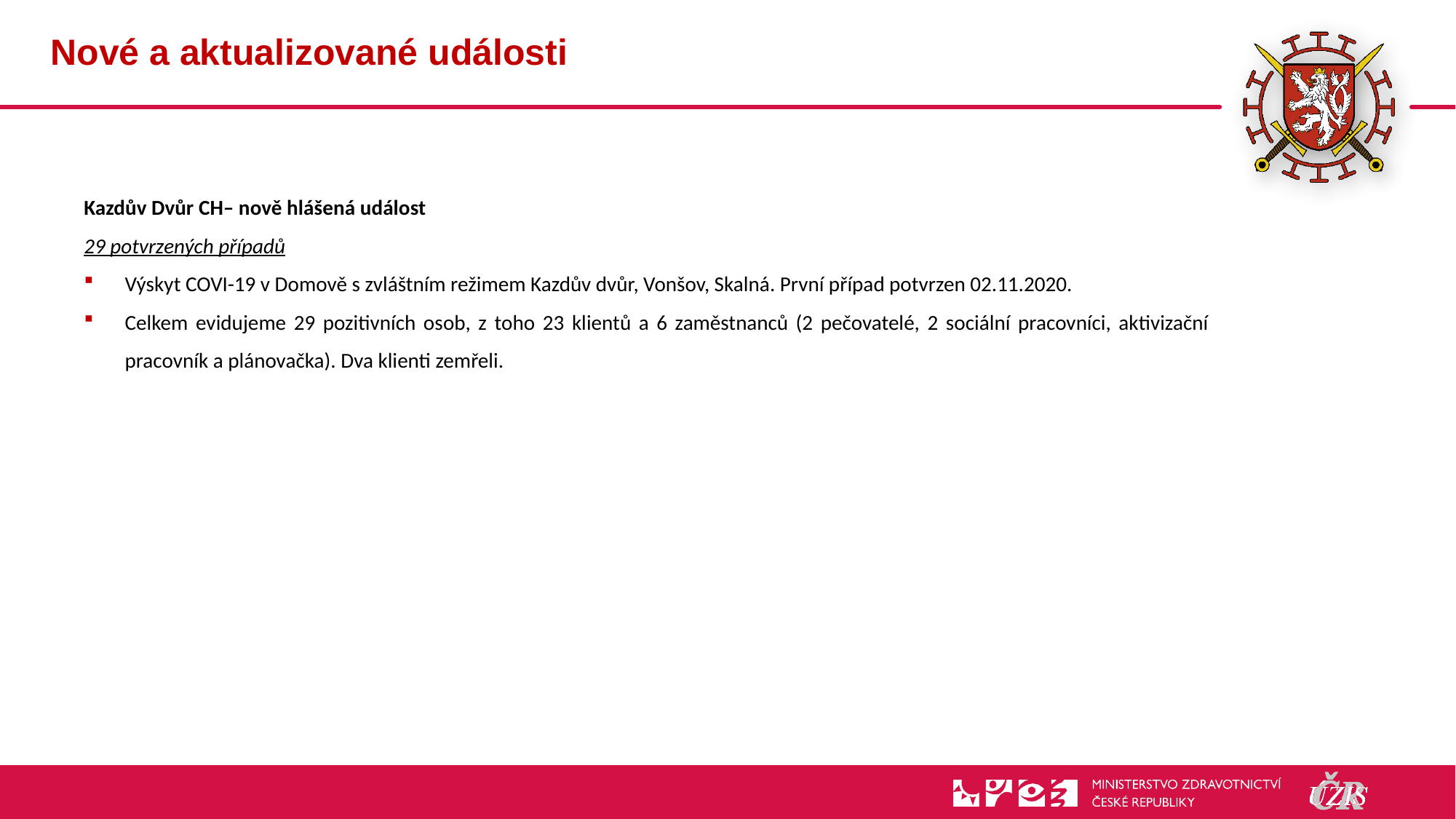

# Nové a aktualizované události
Kazdův Dvůr CH– nově hlášená událost
29 potvrzených případů
Výskyt COVI-19 v Domově s zvláštním režimem Kazdův dvůr, Vonšov, Skalná. První případ potvrzen 02.11.2020.
Celkem evidujeme 29 pozitivních osob, z toho 23 klientů a 6 zaměstnanců (2 pečovatelé, 2 sociální pracovníci, aktivizační pracovník a plánovačka). Dva klienti zemřeli.